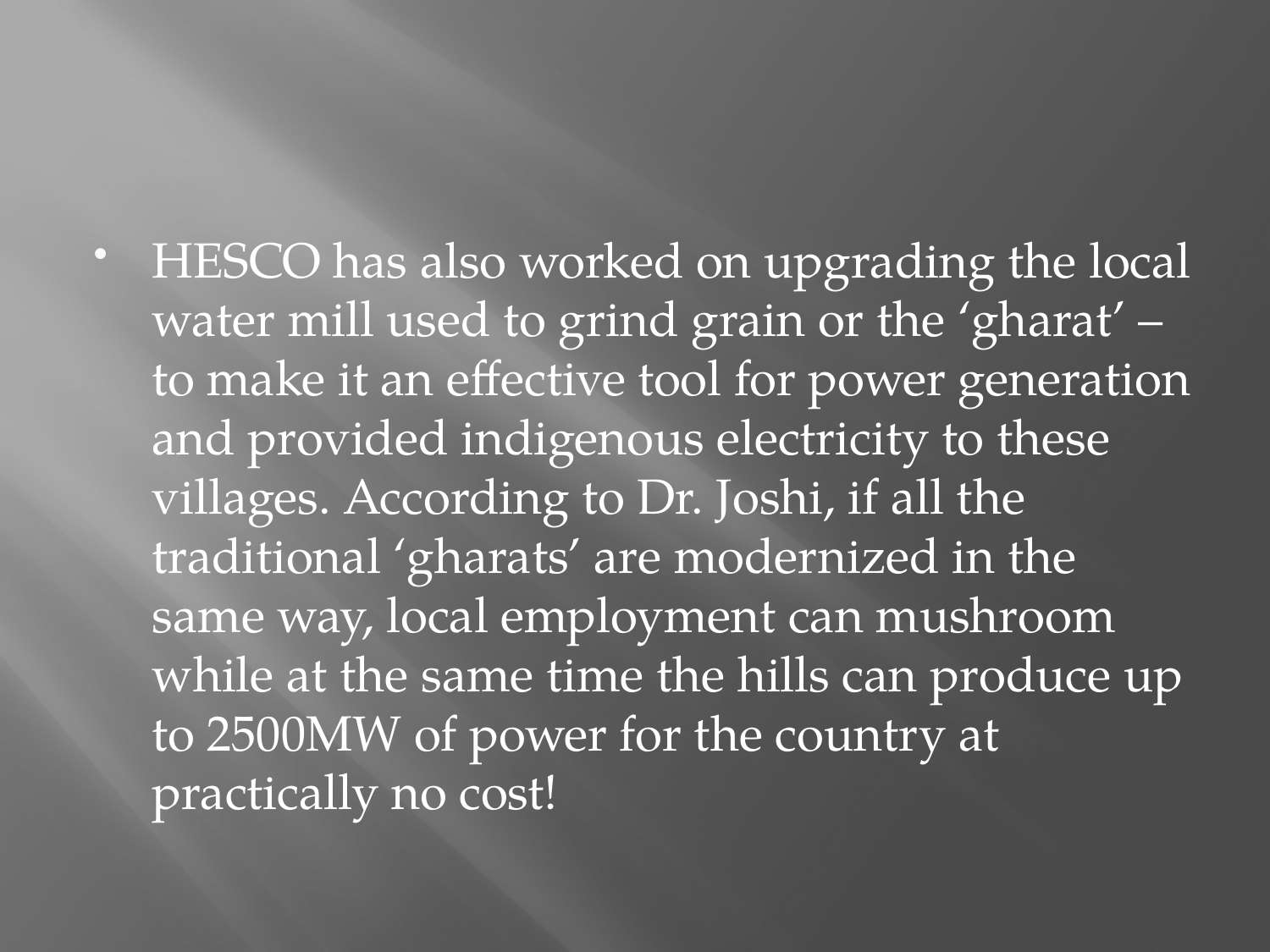

#
HESCO has also worked on upgrading the local water mill used to grind grain or the ‘gharat’ – to make it an effective tool for power generation and provided indigenous electricity to these villages. According to Dr. Joshi, if all the traditional ‘gharats’ are modernized in the same way, local employment can mushroom while at the same time the hills can produce up to 2500MW of power for the country at practically no cost!